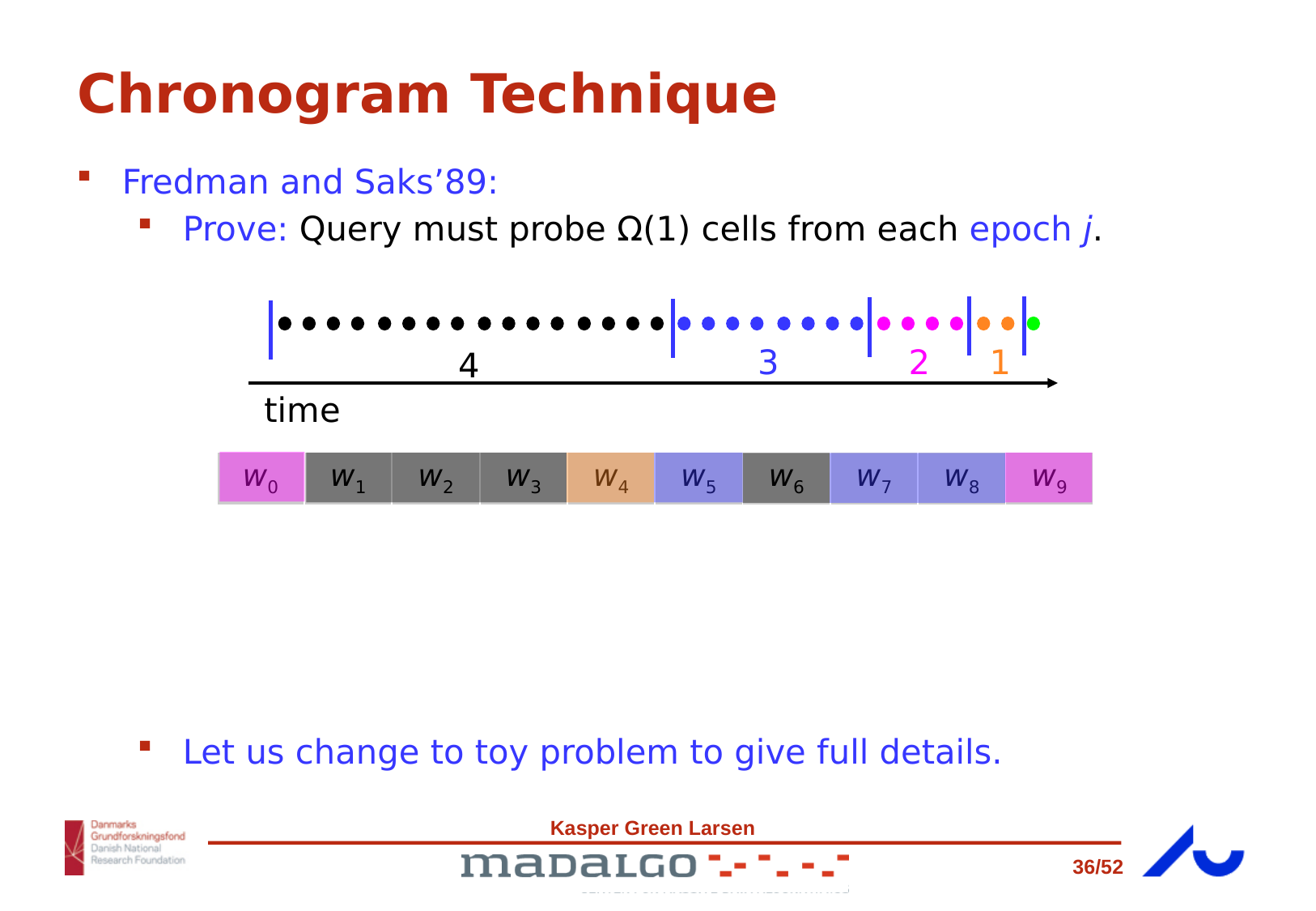

# Chronogram Technique
Fredman and Saks’89:
Prove: Query must probe Ω(1) cells from each epoch j.

Let us change to toy problem to give full details.

3
2
1
4
time
| w0 | w1 | w2 | w3 | w4 | w5 | w6 | w7 | w8 | w9 |
| --- | --- | --- | --- | --- | --- | --- | --- | --- | --- |